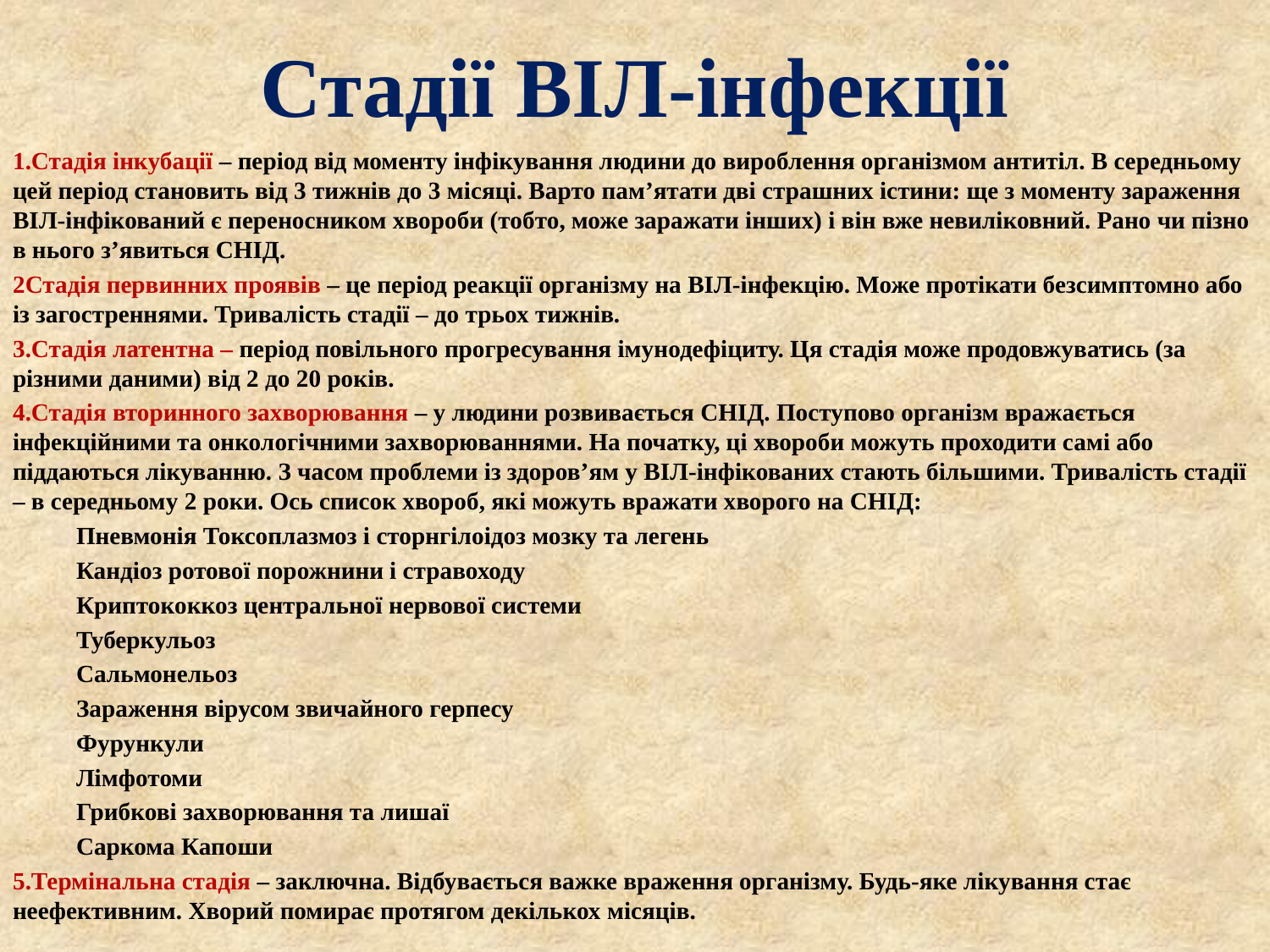

# Стадії ВІЛ-інфекції
1.Стадія інкубації – період від моменту інфікування людини до вироблення організмом антитіл. В середньому цей період становить від 3 тижнів до 3 місяці. Варто пам’ятати дві страшних істини: ще з моменту зараження ВІЛ-інфікований є переносником хвороби (тобто, може заражати інших) і він вже невиліковний. Рано чи пізно в нього з’явиться СНІД.
2Стадія первинних проявів – це період реакції організму на ВІЛ-інфекцію. Може протікати безсимптомно або із загостреннями. Тривалість стадії – до трьох тижнів.
3.Стадія латентна – період повільного прогресування імунодефіциту. Ця стадія може продовжуватись (за різними даними) від 2 до 20 років.
4.Стадія вторинного захворювання – у людини розвивається СНІД. Поступово організм вражається інфекційними та онкологічними захворюваннями. На початку, ці хвороби можуть проходити самі або піддаються лікуванню. З часом проблеми із здоров’ям у ВІЛ-інфікованих стають більшими. Тривалість стадії – в середньому 2 роки. Ось список хвороб, які можуть вражати хворого на СНІД:
Пневмонія Токсоплазмоз і сторнгілоідоз мозку та легень
Кандіоз ротової порожнини і стравоходу
Криптококкоз центральної нервової системи
Туберкульоз
Сальмонельоз
Зараження вірусом звичайного герпесу
Фурункули
Лімфотоми
Грибкові захворювання та лишаї
Саркома Капоши
5.Термінальна стадія – заключна. Відбувається важке враження організму. Будь-яке лікування стає неефективним. Хворий помирає протягом декількох місяців.